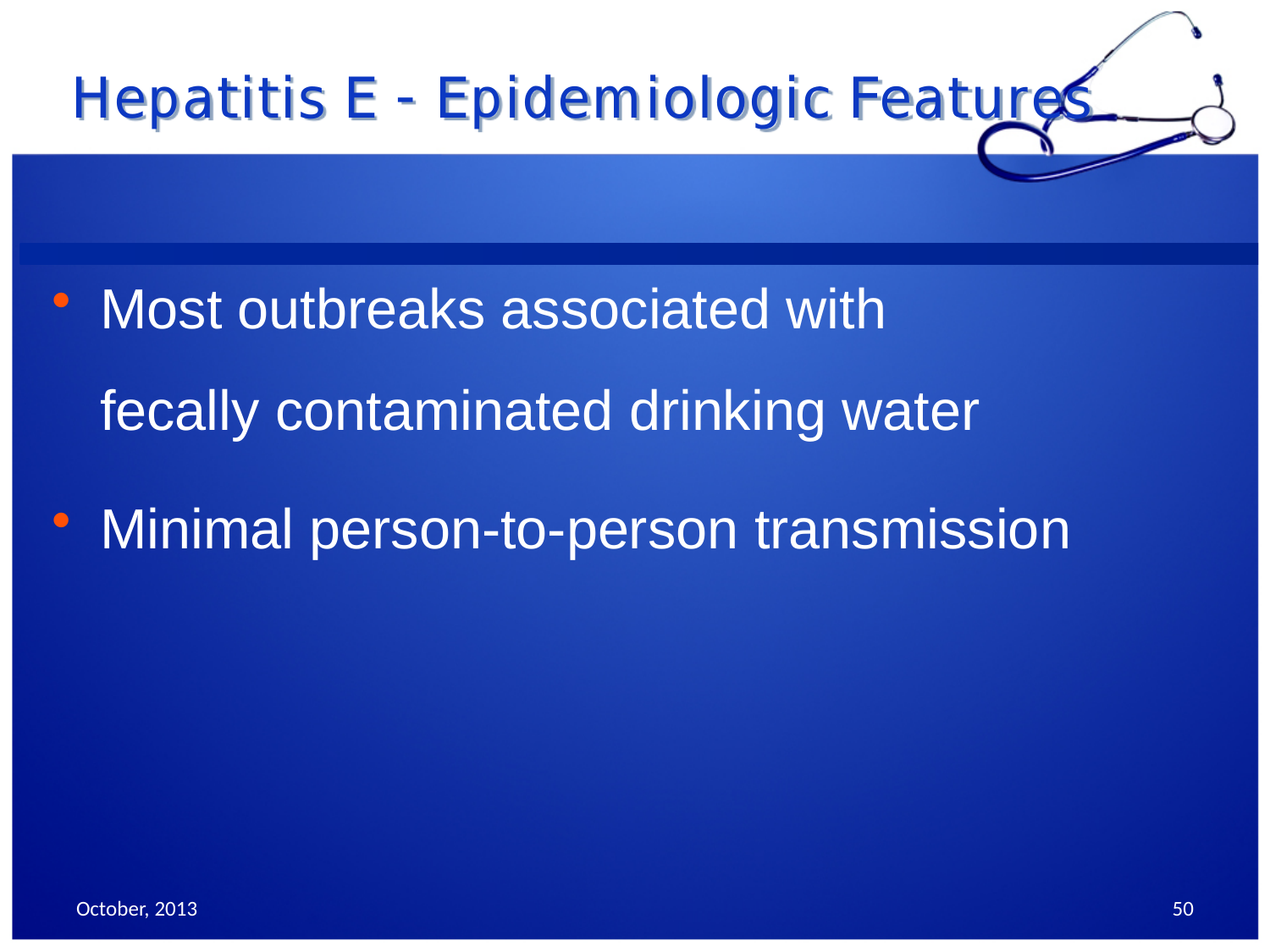

Hepatitis E - Epidemiologic Features

Most outbreaks associated with
fecally contaminated drinking water
Minimal person-to-person transmission

October, 2013
50